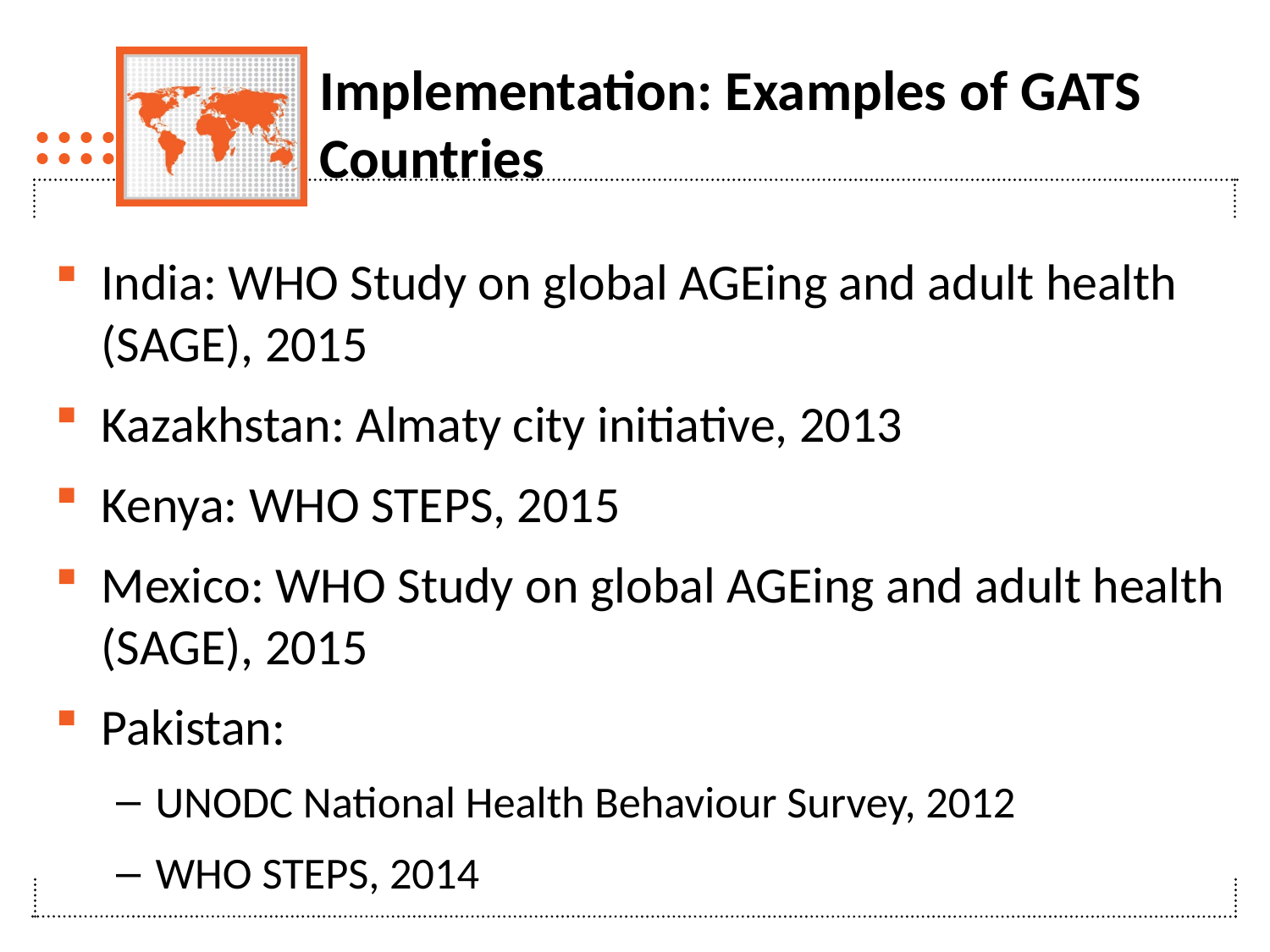

# Implementation: Examples of GATS Countries
India: WHO Study on global AGEing and adult health (SAGE), 2015
Kazakhstan: Almaty city initiative, 2013
Kenya: WHO STEPS, 2015
Mexico: WHO Study on global AGEing and adult health (SAGE), 2015
Pakistan:
UNODC National Health Behaviour Survey, 2012
WHO STEPS, 2014